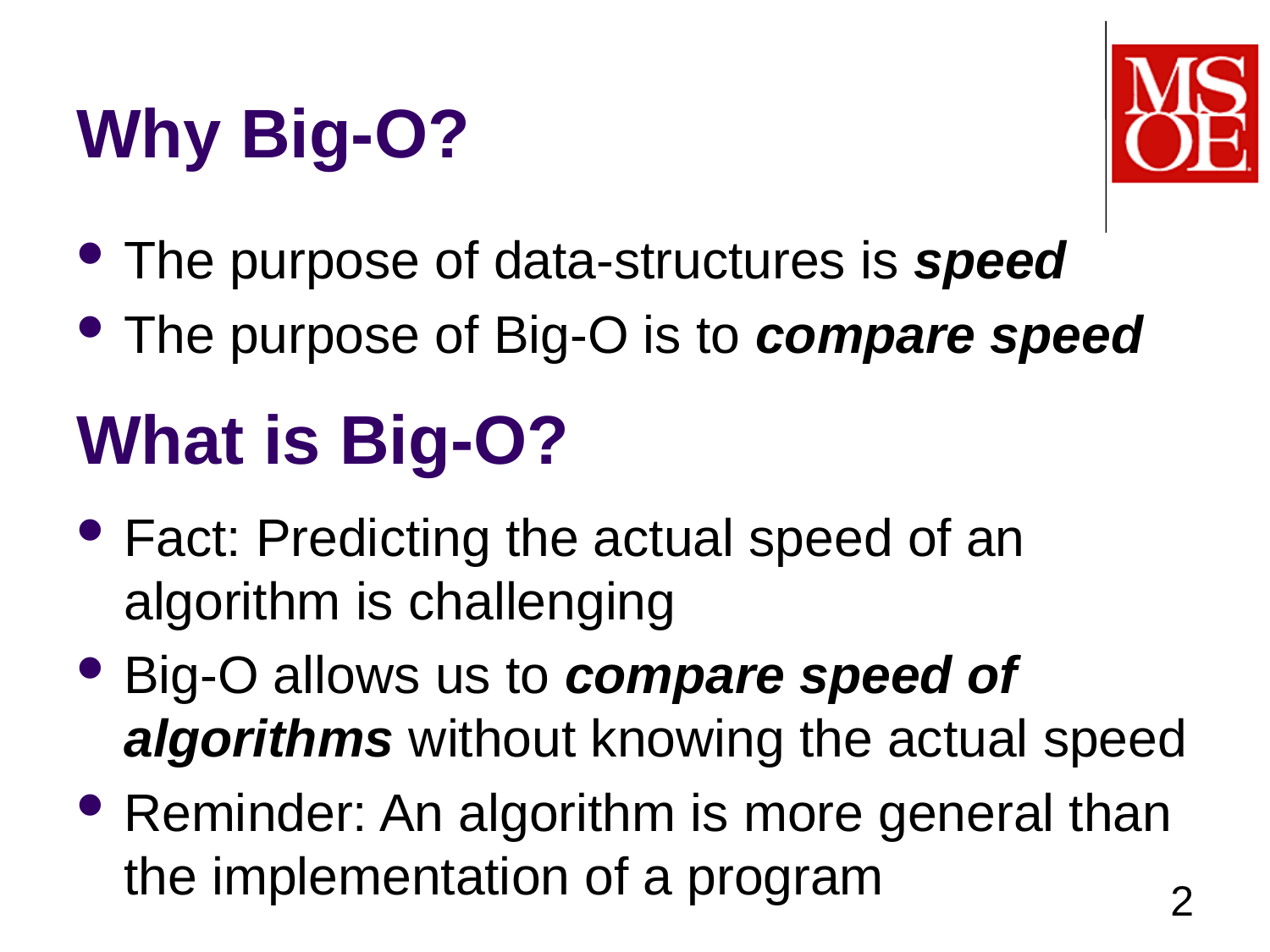

# Why Big-O?
The purpose of data-structures is speed
The purpose of Big-O is to compare speed
What is Big-O?
Fact: Predicting the actual speed of an algorithm is challenging
Big-O allows us to compare speed of algorithms without knowing the actual speed
Reminder: An algorithm is more general than the implementation of a program
2